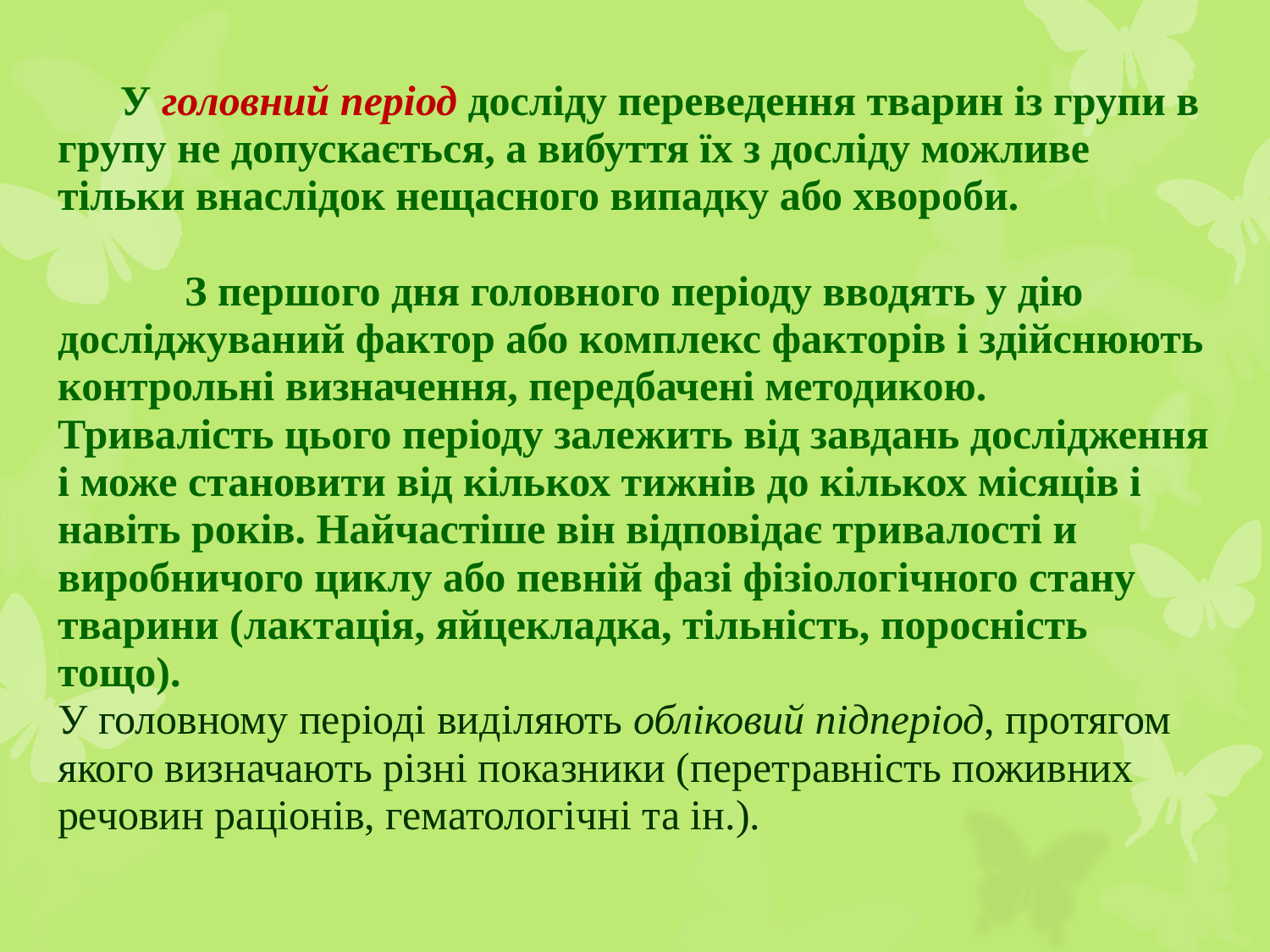

# У головний період досліду переведення тварин із групи в групу не допускається, а вибуття їх з досліду можливе тільки внаслідок нещасного випадку або хвороби. З першого дня головного періоду вводять у дію досліджуваний фактор або комплекс факторів і здійснюють контрольні визначення, передбачені методикою. Тривалість цього періоду залежить від завдань дослідження і може становити від кількох тижнів до кількох місяців і навіть років. Найчастіше він відповідає тривалості и виробничого циклу або певній фазі фізіологічного стану тварини (лактація, яйцекладка, тільність, поросність тощо). У головному періоді виділяють обліковий підперіод, протягом якого визначають різні показники (перетравність поживних речовин раціонів, гематологічні та ін.).